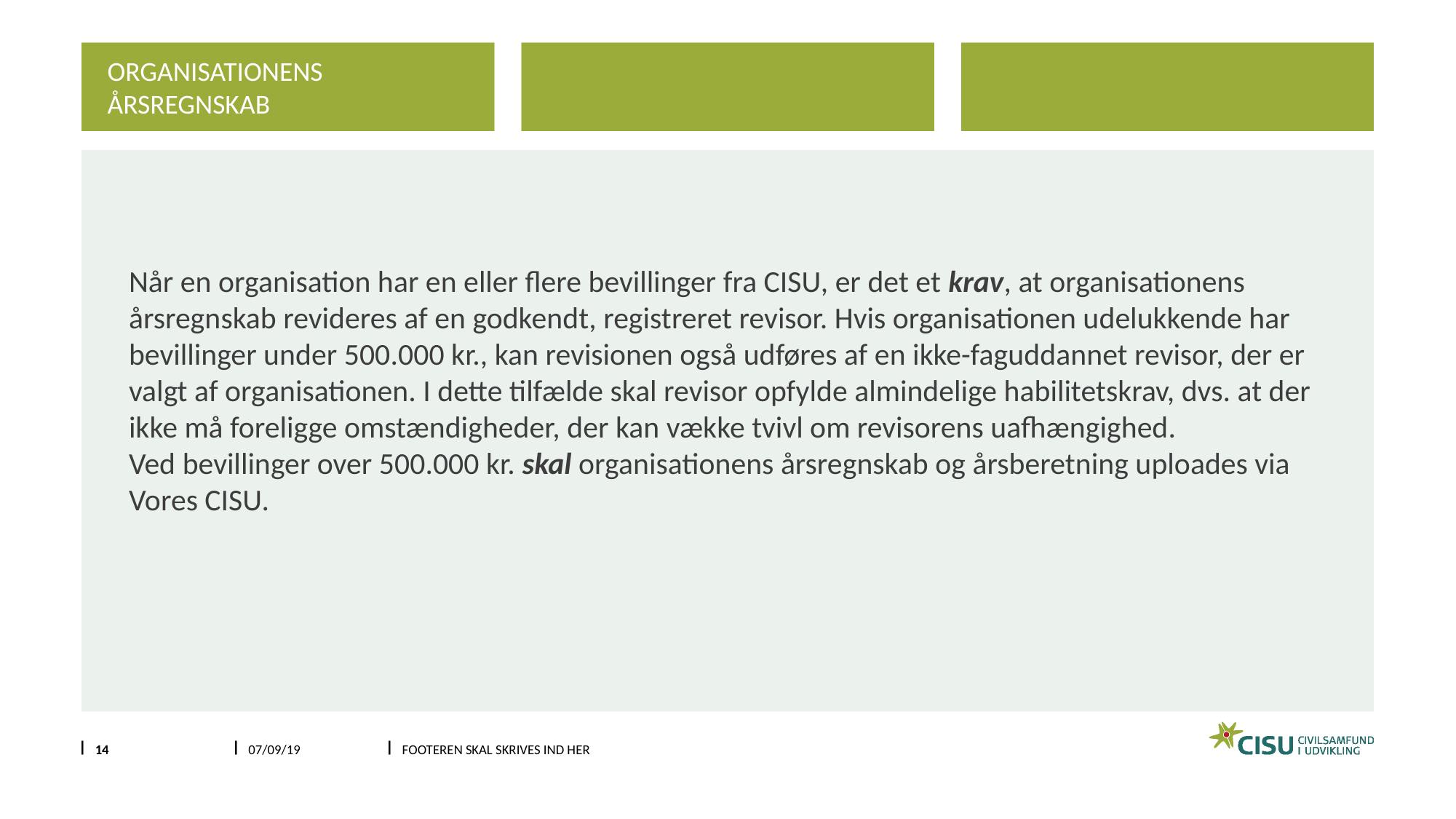

Organisationens Årsregnskab
Når en organisation har en eller flere bevillinger fra CISU, er det et krav, at organisationens årsregnskab revideres af en godkendt, registreret revisor. Hvis organisationen udelukkende har bevillinger under 500.000 kr., kan revisionen også udføres af en ikke-faguddannet revisor, der er valgt af organisationen. I dette tilfælde skal revisor opfylde almindelige habilitetskrav, dvs. at der ikke må foreligge omstændigheder, der kan vække tvivl om revisorens uafhængighed.
Ved bevillinger over 500.000 kr. skal organisationens årsregnskab og årsberetning uploades via Vores CISU.

#
14
07/09/19
Footeren skal skrives ind her